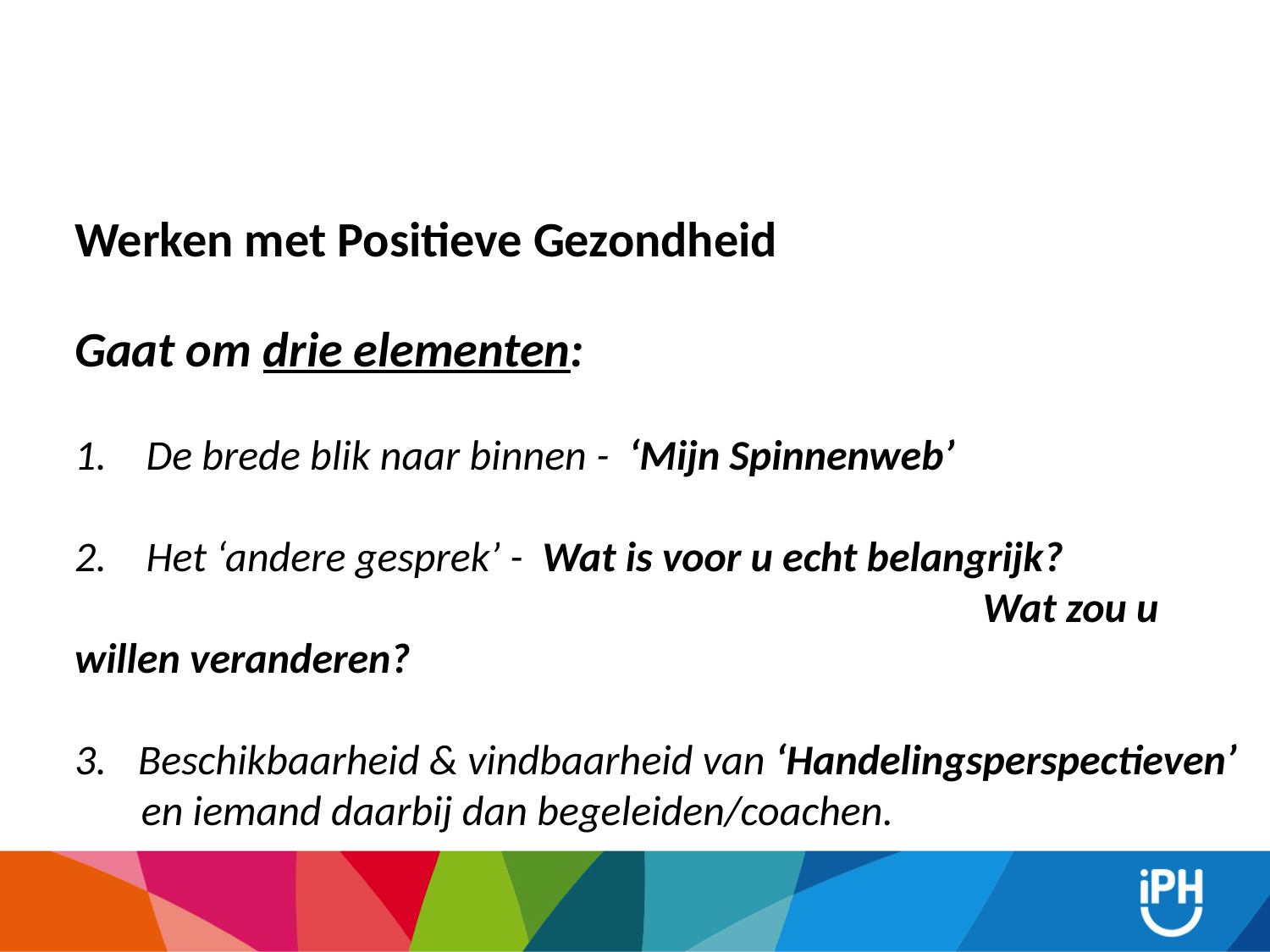

Werken met Positieve Gezondheid

Gaat om drie elementen:

De brede blik naar binnen -  ‘Mijn Spinnenweb’

Het ‘andere gesprek’ -  Wat is voor u echt belangrijk?
							  Wat zou u willen veranderen?

Beschikbaarheid & vindbaarheid van ‘Handelingsperspectieven’
       en iemand daarbij dan begeleiden/coachen.